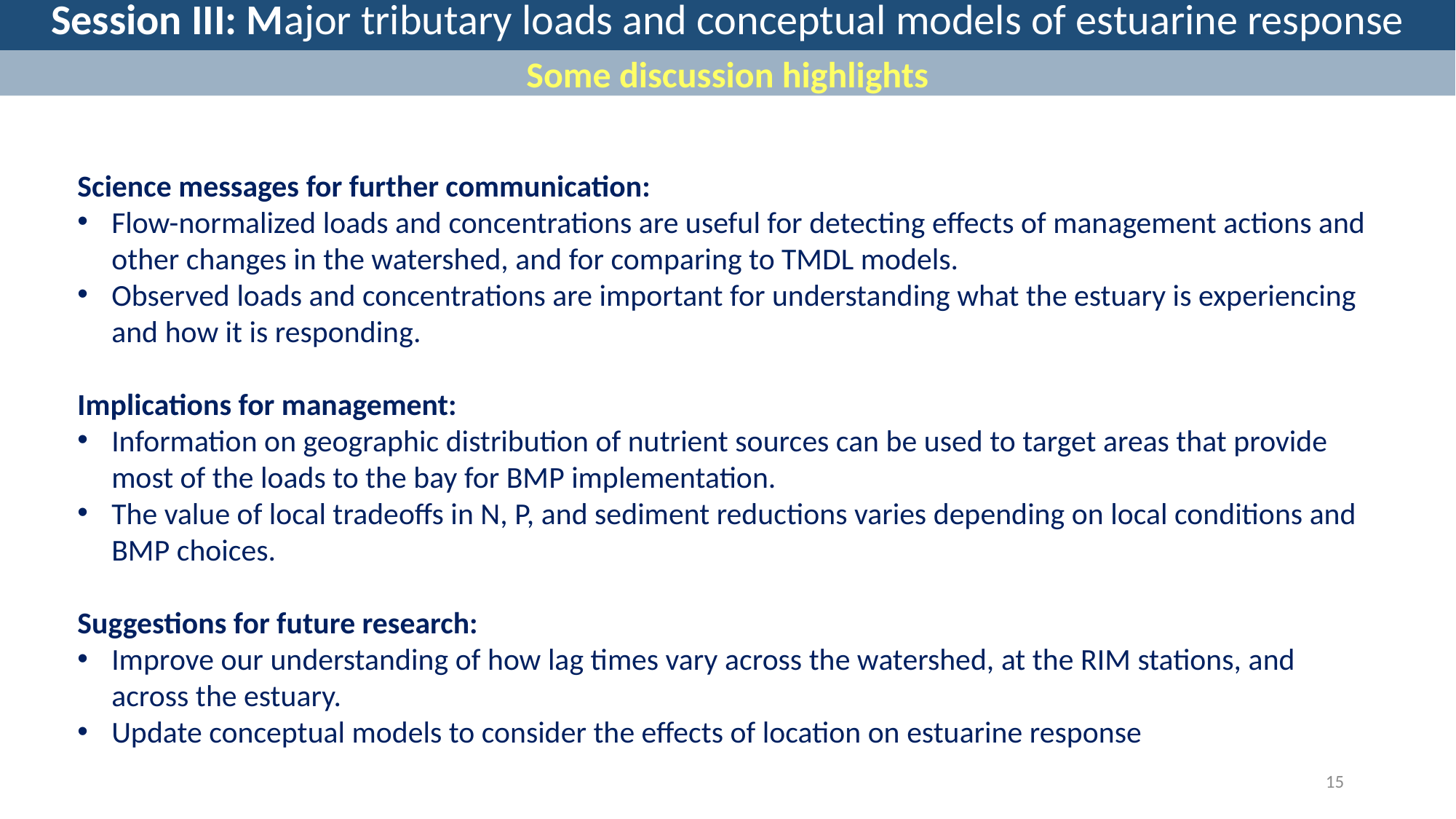

Session III: Major tributary loads and conceptual models of estuarine response
Some discussion highlights
Science messages for further communication:
Flow-normalized loads and concentrations are useful for detecting effects of management actions and other changes in the watershed, and for comparing to TMDL models.
Observed loads and concentrations are important for understanding what the estuary is experiencing and how it is responding.

Implications for management:
Information on geographic distribution of nutrient sources can be used to target areas that provide most of the loads to the bay for BMP implementation.
The value of local tradeoffs in N, P, and sediment reductions varies depending on local conditions and BMP choices.

Suggestions for future research:
Improve our understanding of how lag times vary across the watershed, at the RIM stations, and across the estuary.
Update conceptual models to consider the effects of location on estuarine response
15